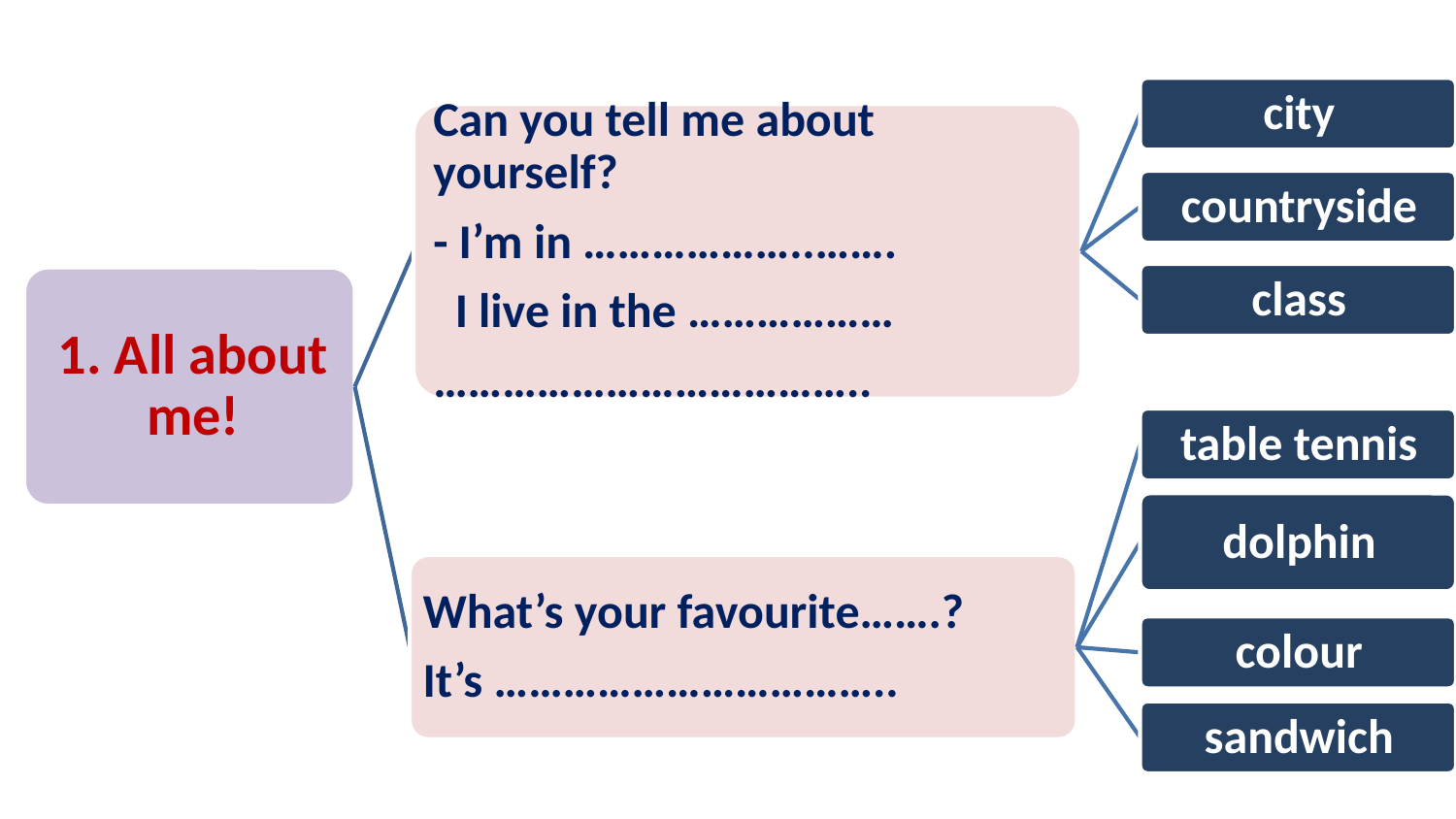

1. All about me!

Can you tell me about yourself?
- I’m in ………………..…….
  I live in the ………………
………………………………..

city

countryside

class

What’s your favourite…….?
It’s ……………………………..

table tennis

dolphin

colour

sandwich